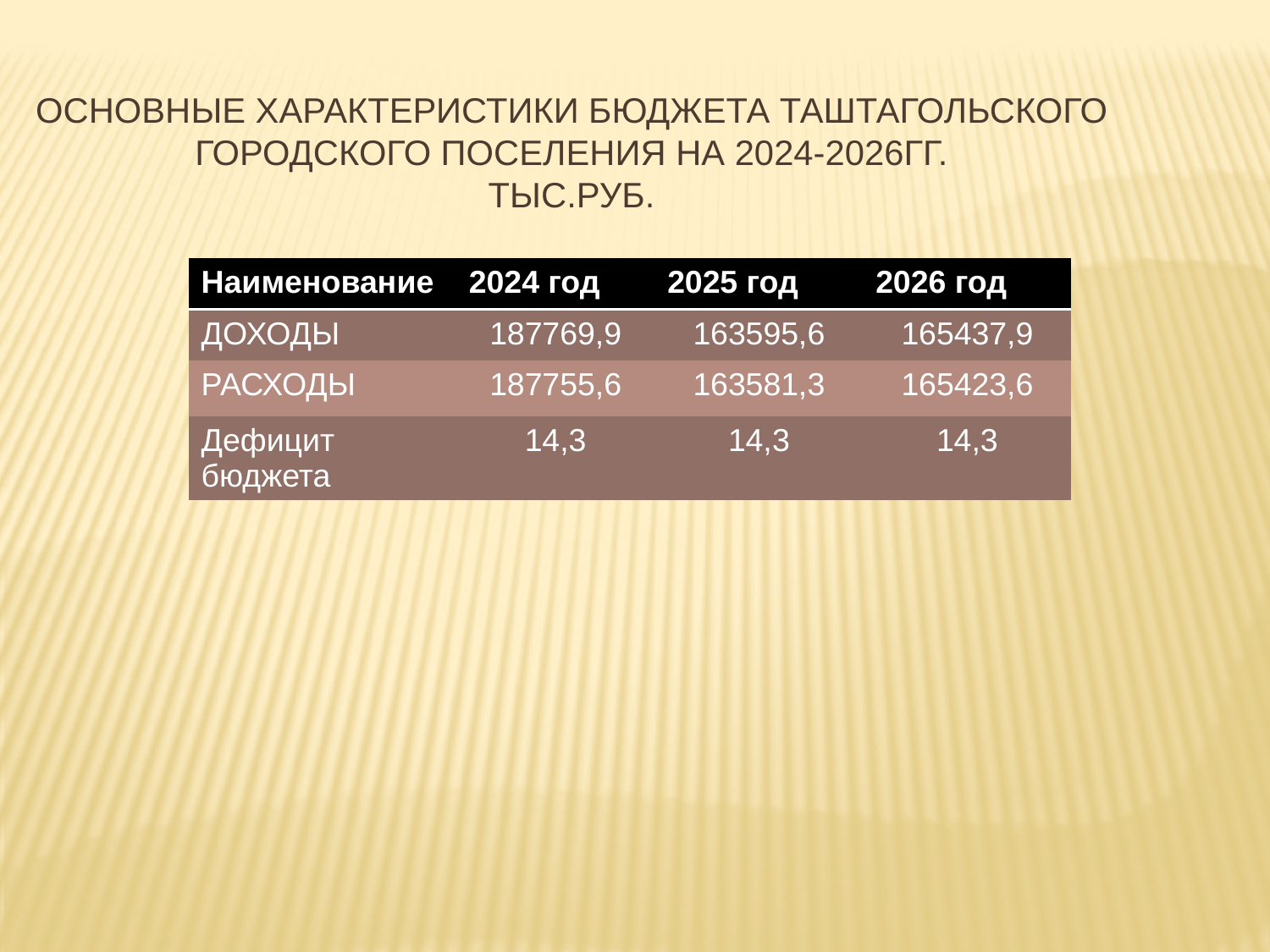

Основные характеристики бюджета Таштагольского городского поселения на 2024-2026гг.
тыс.руб.
| Наименование | 2024 год | 2025 год | 2026 год |
| --- | --- | --- | --- |
| ДОХОДЫ | 187769,9 | 163595,6 | 165437,9 |
| РАСХОДЫ | 187755,6 | 163581,3 | 165423,6 |
| Дефицит бюджета | 14,3 | 14,3 | 14,3 |